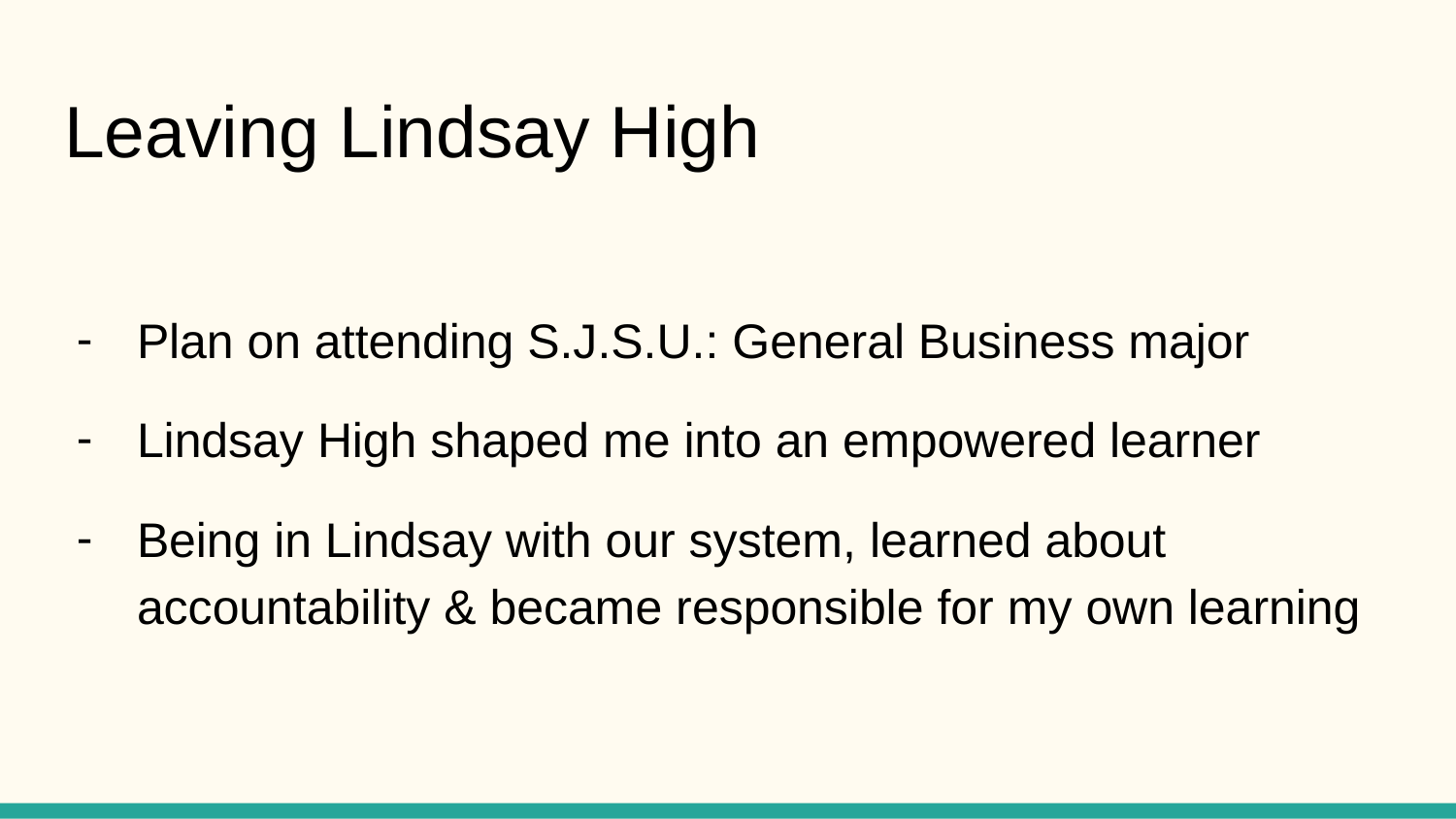

# Leaving Lindsay High
Plan on attending S.J.S.U.: General Business major
Lindsay High shaped me into an empowered learner
Being in Lindsay with our system, learned about accountability & became responsible for my own learning